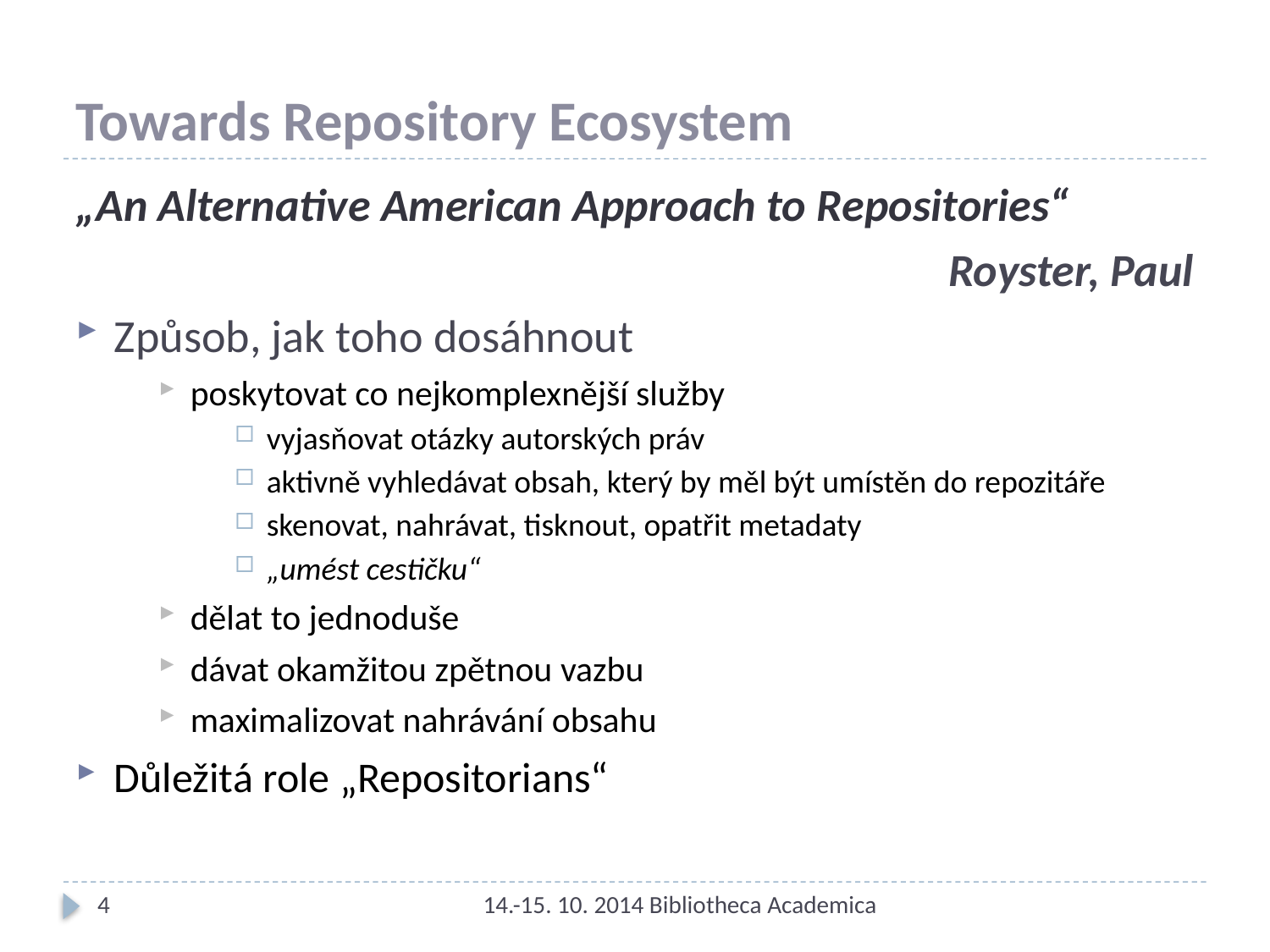

# Towards Repository Ecosystem
„An Alternative American Approach to Repositories“
Royster, Paul
Způsob, jak toho dosáhnout
poskytovat co nejkomplexnější služby
vyjasňovat otázky autorských práv
aktivně vyhledávat obsah, který by měl být umístěn do repozitáře
skenovat, nahrávat, tisknout, opatřit metadaty
„umést cestičku“
dělat to jednoduše
dávat okamžitou zpětnou vazbu
maximalizovat nahrávání obsahu
Důležitá role „Repositorians“

4
14.-15. 10. 2014 Bibliotheca Academica